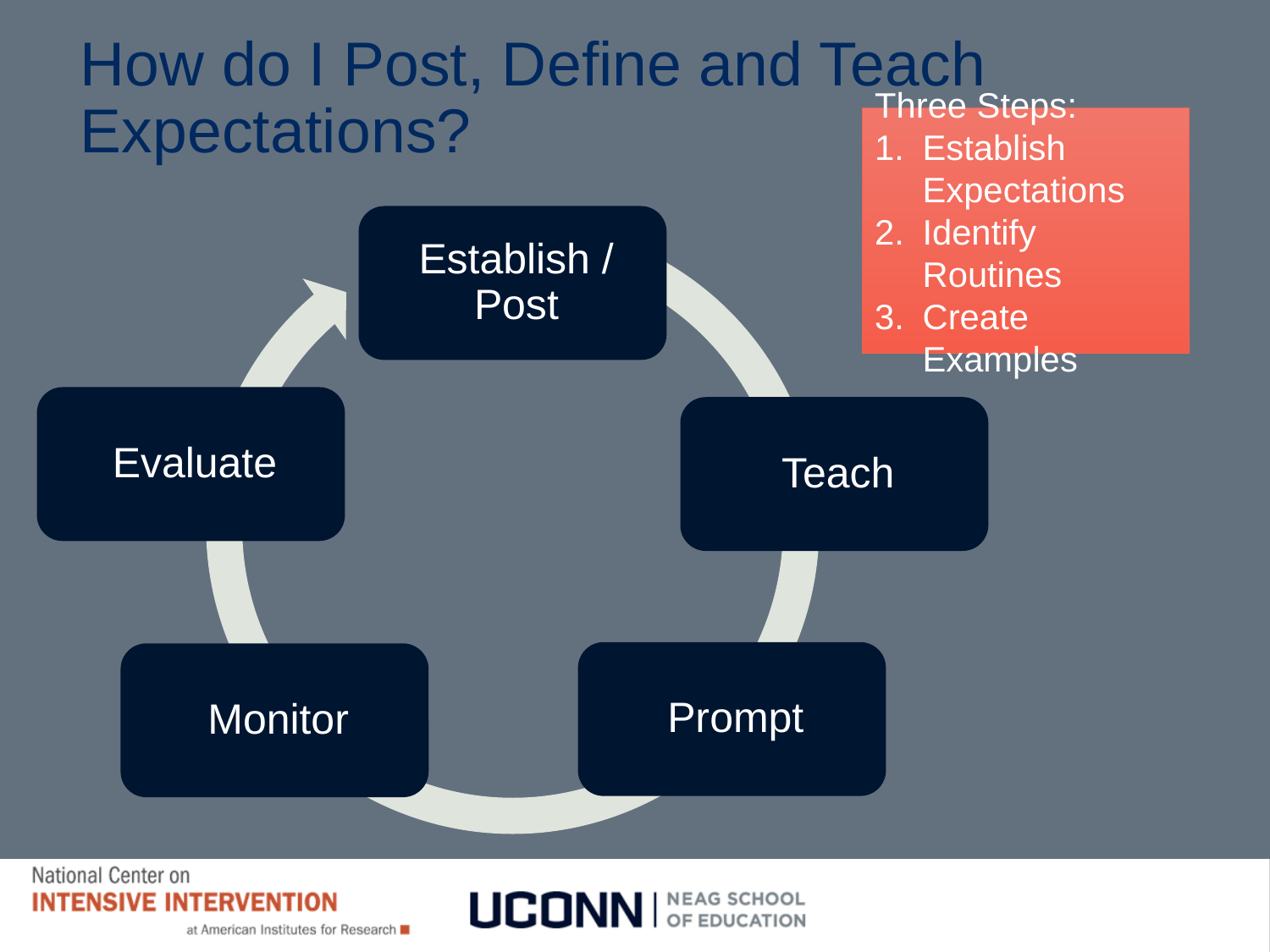

# How do I Post, Define and Teach Expectations?
Three Steps:
Establish Expectations
Identify Routines
Create Examples
Establish / Post
Teach
Prompt
Monitor
Evaluate